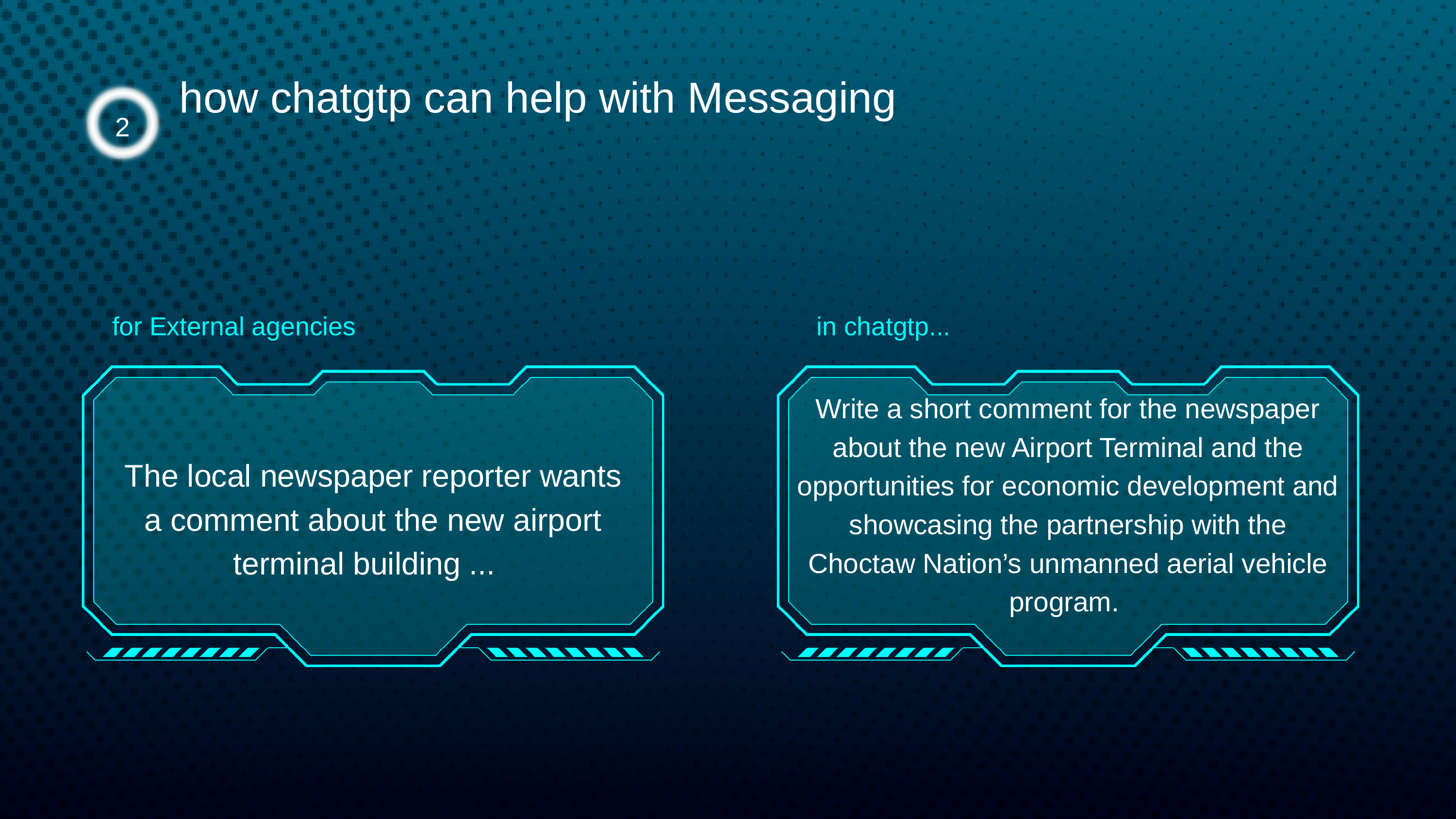

how chatgtp can help with Messaging

2
for External agencies
in chatgtp...

Write a short comment for the newspaper about the new Airport Terminal and the opportunities for economic development and showcasing the partnership with the Choctaw Nation’s unmanned aerial vehicle program.
The local newspaper reporter wants a comment about the new airport terminal building ...